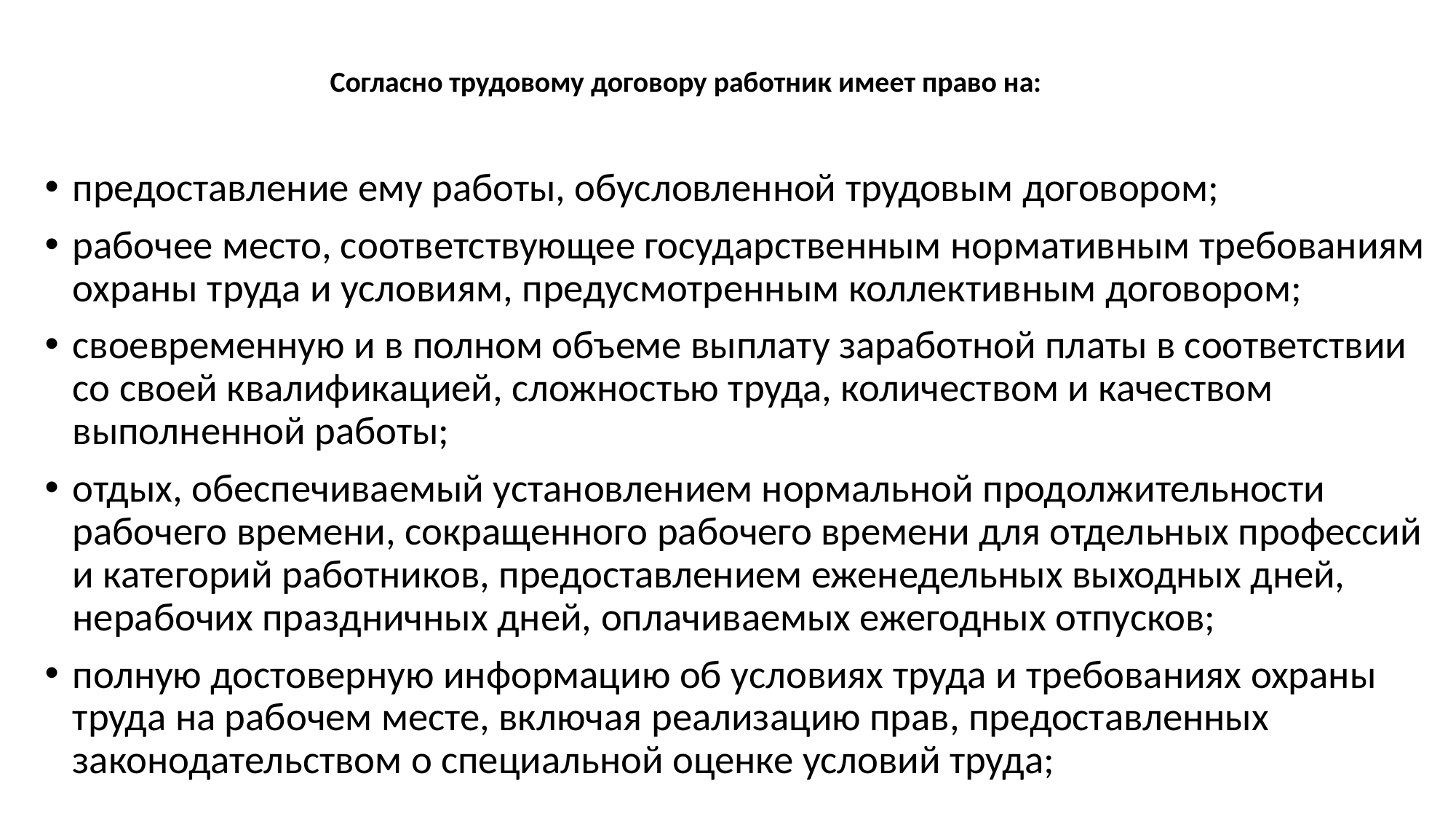

# Согласно трудовому договору работник имеет право на:
предоставление ему работы, обусловленной трудовым договором;
рабочее место, соответствующее государственным нормативным требованиям охраны труда и условиям, предусмотренным коллективным договором;
своевременную и в полном объеме выплату заработной платы в соответствии со своей квалификацией, сложностью труда, количеством и качеством выполненной работы;
отдых, обеспечиваемый установлением нормальной продолжительности рабочего времени, сокращенного рабочего времени для отдельных профессий и категорий работников, предоставлением еженедельных выходных дней, нерабочих праздничных дней, оплачиваемых ежегодных отпусков;
полную достоверную информацию об условиях труда и требованиях охраны труда на рабочем месте, включая реализацию прав, предоставленных законодательством о специальной оценке условий труда;